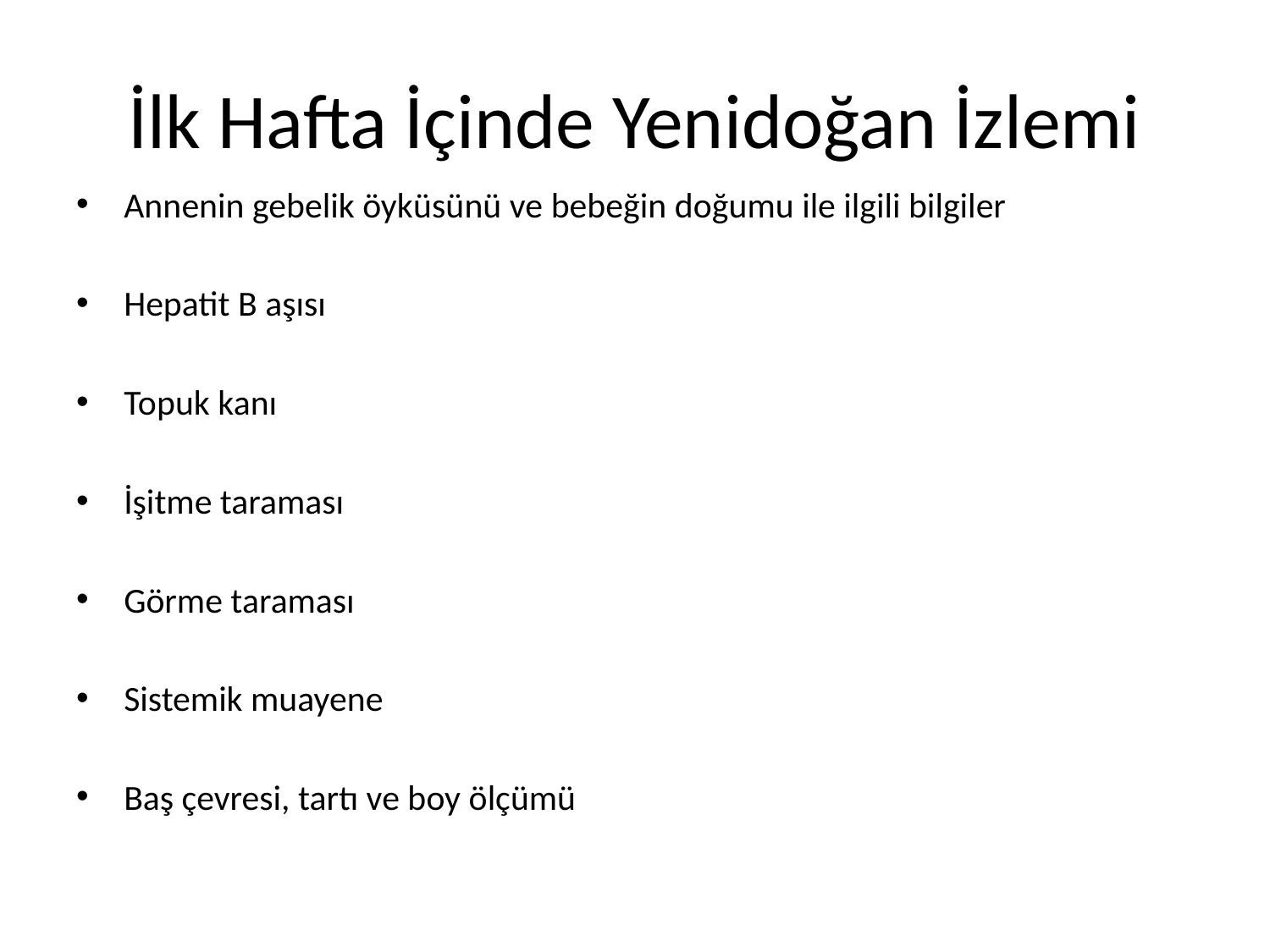

# İlk Hafta İçinde Yenidoğan İzlemi
Annenin gebelik öyküsünü ve bebeğin doğumu ile ilgili bilgiler

Hepatit B aşısı

Topuk kanı

İşitme taraması

Görme taraması

Sistemik muayene

Baş çevresi, tartı ve boy ölçümü